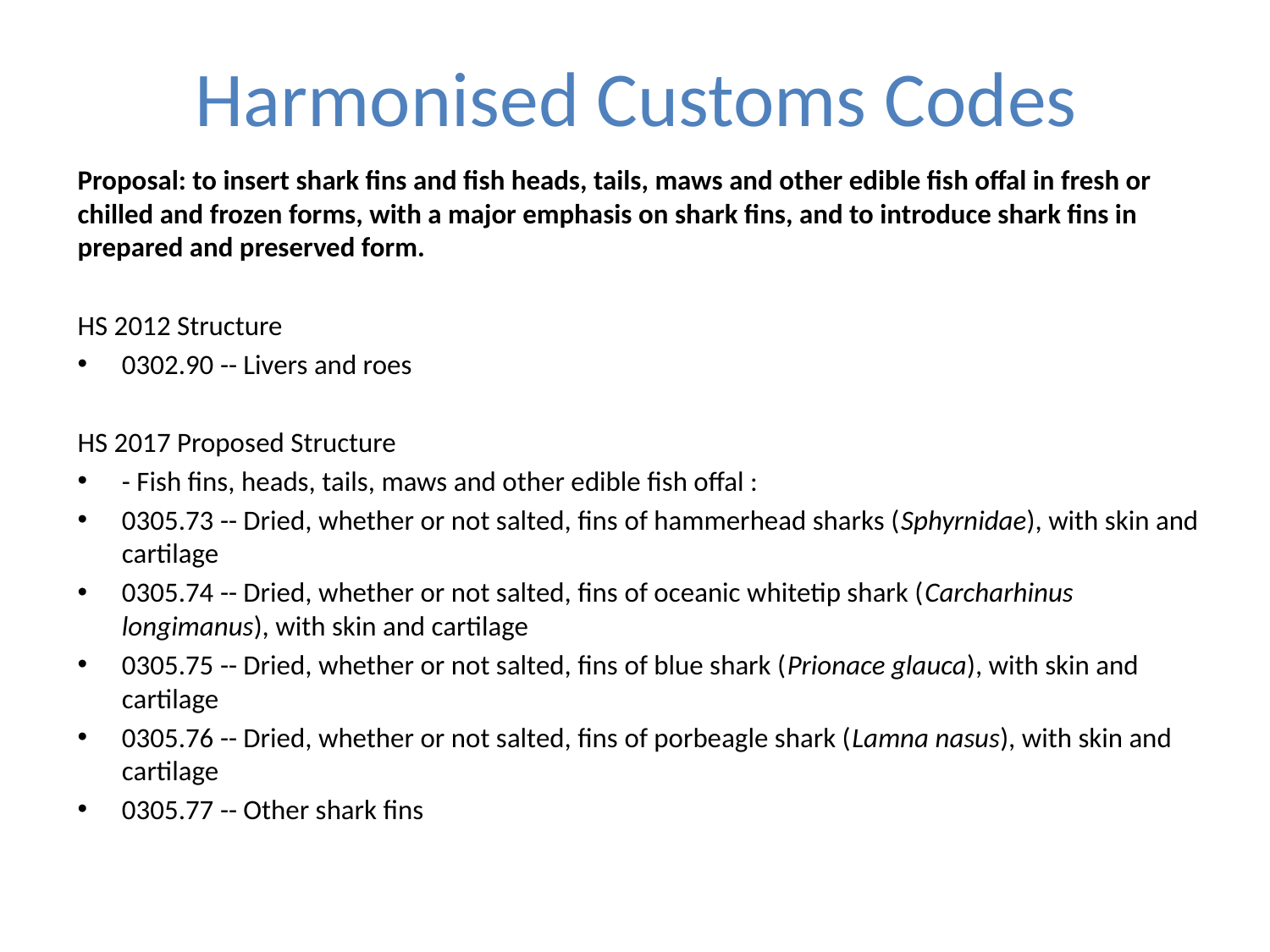

# Harmonised Customs Codes
Proposal: to insert shark fins and fish heads, tails, maws and other edible fish offal in fresh or chilled and frozen forms, with a major emphasis on shark fins, and to introduce shark fins in prepared and preserved form.

HS 2012 Structure
0302.90 -- Livers and roes

HS 2017 Proposed Structure
- Fish fins, heads, tails, maws and other edible fish offal :
0305.73 -- Dried, whether or not salted, fins of hammerhead sharks (Sphyrnidae), with skin and cartilage
0305.74 -- Dried, whether or not salted, fins of oceanic whitetip shark (Carcharhinus longimanus), with skin and cartilage
0305.75 -- Dried, whether or not salted, fins of blue shark (Prionace glauca), with skin and cartilage
0305.76 -- Dried, whether or not salted, fins of porbeagle shark (Lamna nasus), with skin and cartilage
0305.77 -- Other shark fins